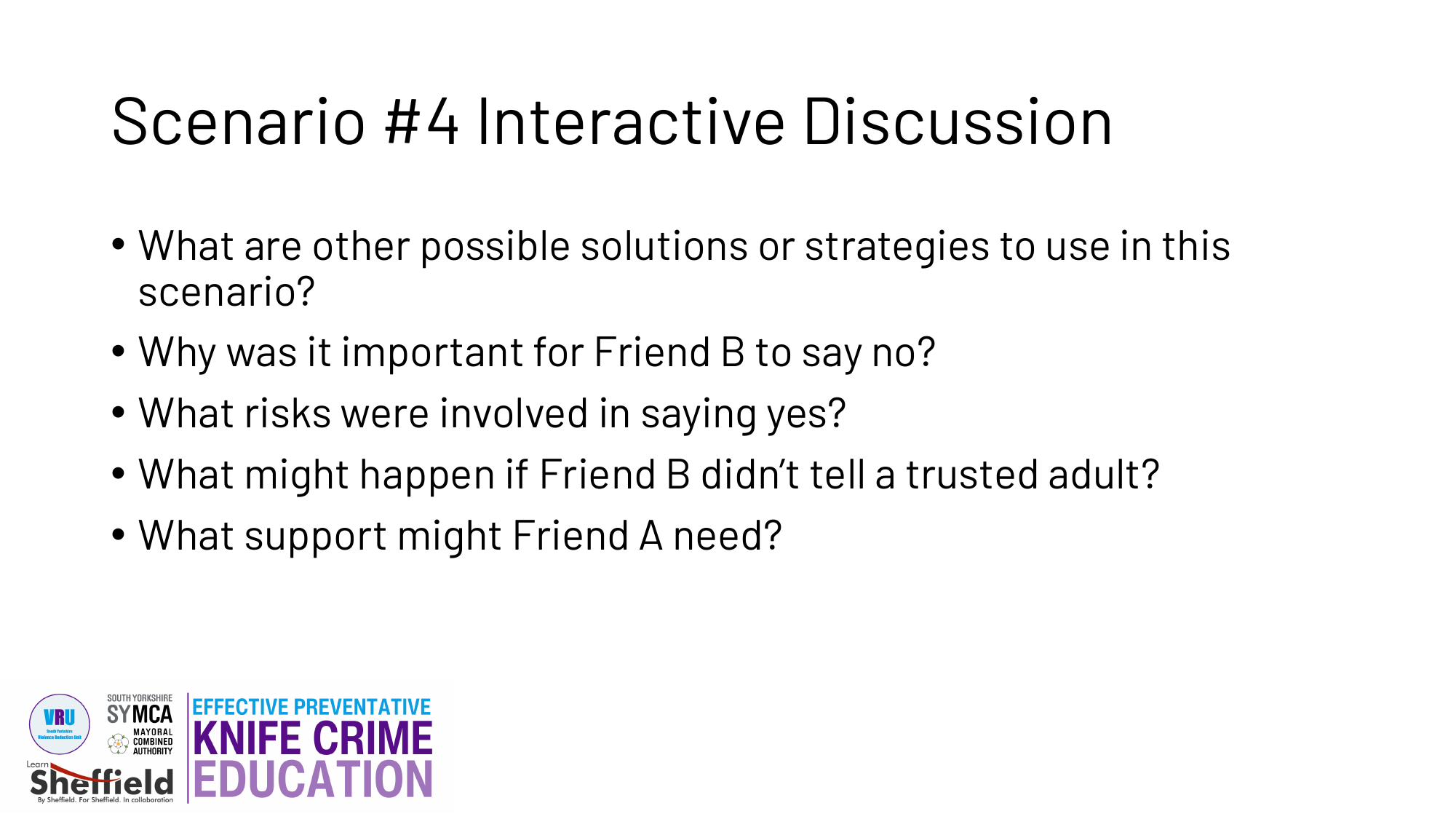

# Scenario #4 Interactive Discussion
What are other possible solutions or strategies to use in this scenario?
Why was it important for Friend B to say no?
What risks were involved in saying yes?
What might happen if Friend B didn’t tell a trusted adult?
What support might Friend A need?